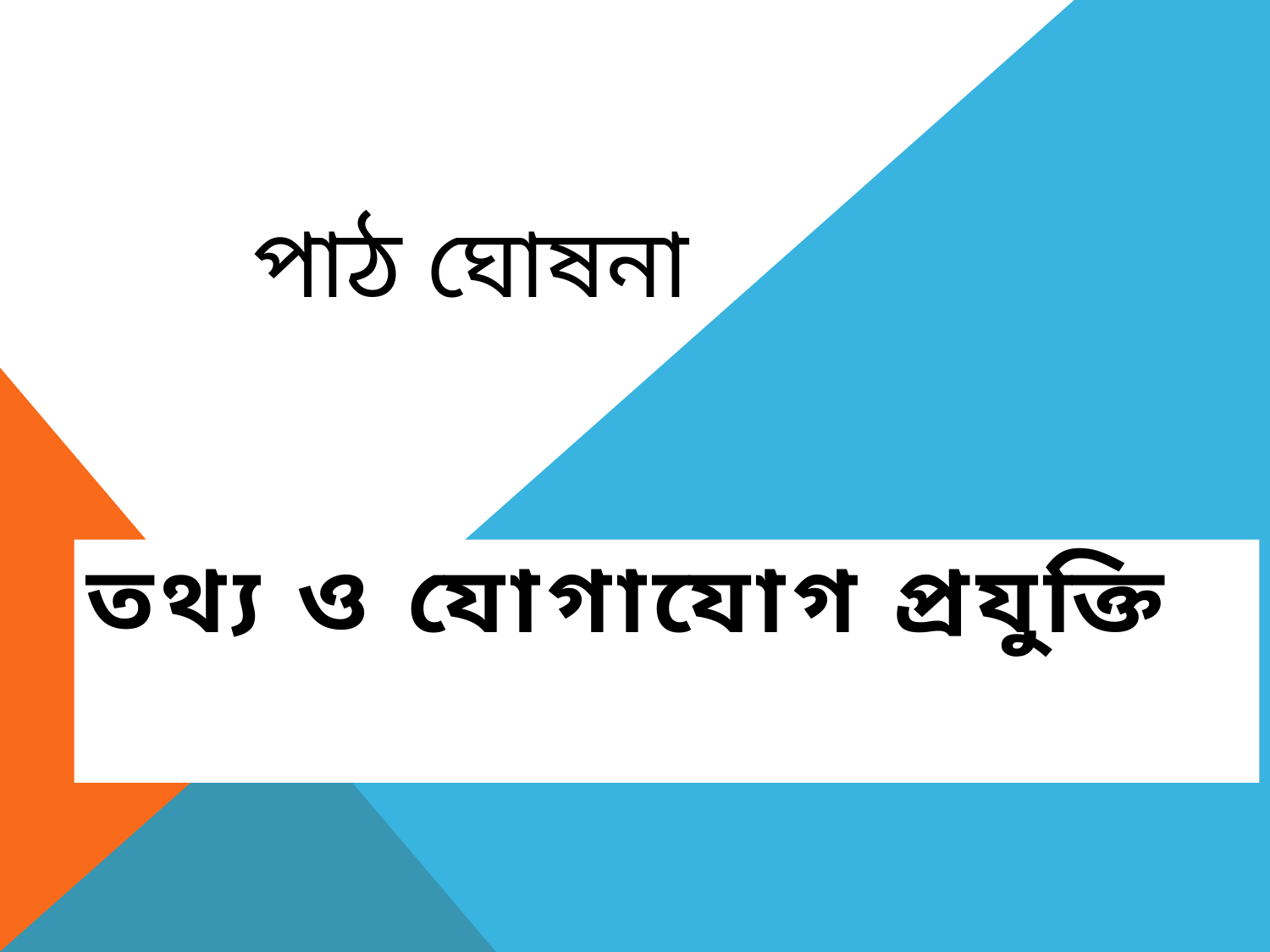

# পাঠ ঘোষনা
তথ্য ও যোগাযোগ প্রযুক্তি